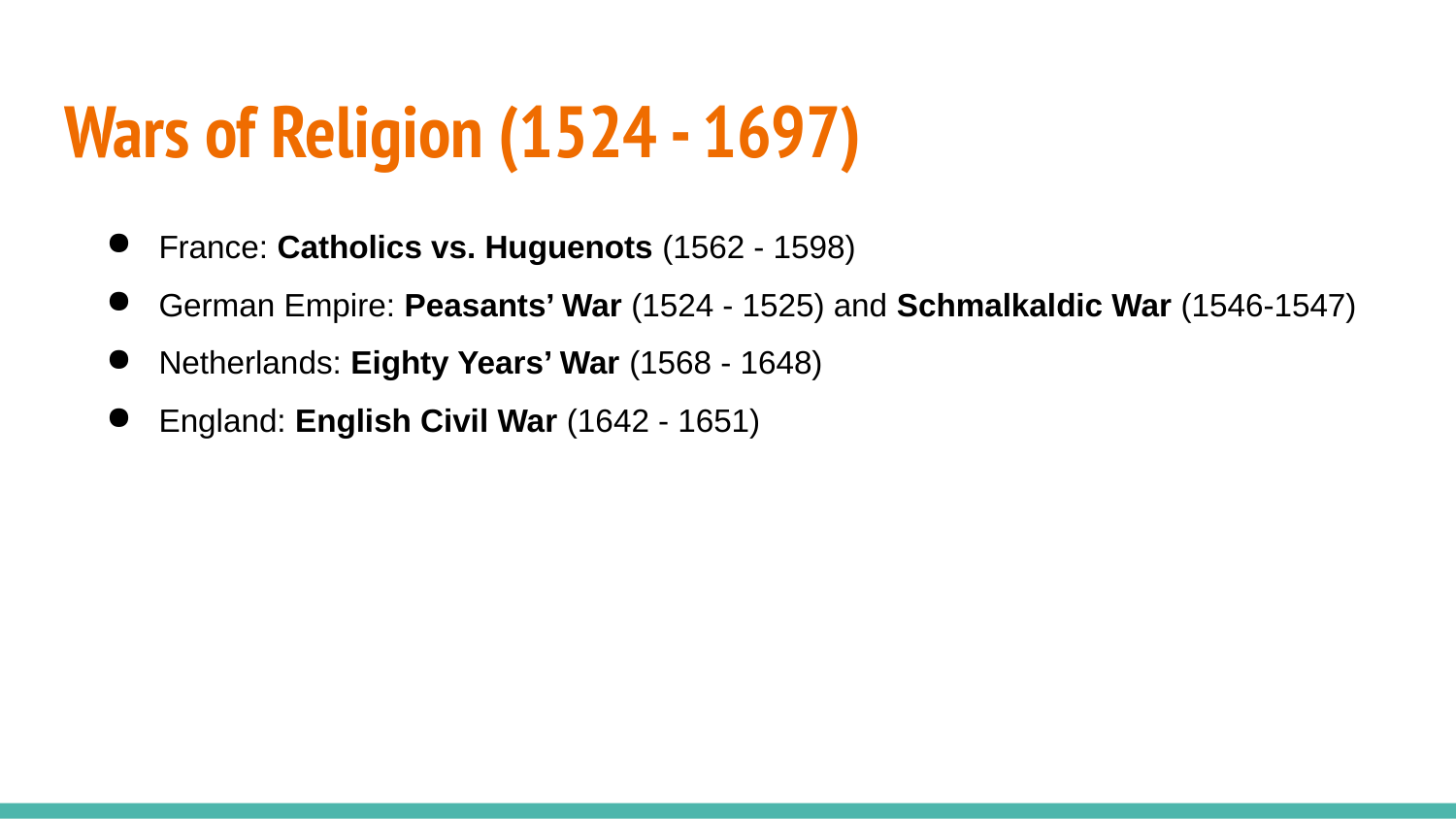

# Wars of Religion (1524 - 1697)
France: Catholics vs. Huguenots (1562 - 1598)
German Empire: Peasants’ War (1524 - 1525) and Schmalkaldic War (1546-1547)
Netherlands: Eighty Years’ War (1568 - 1648)
England: English Civil War (1642 - 1651)